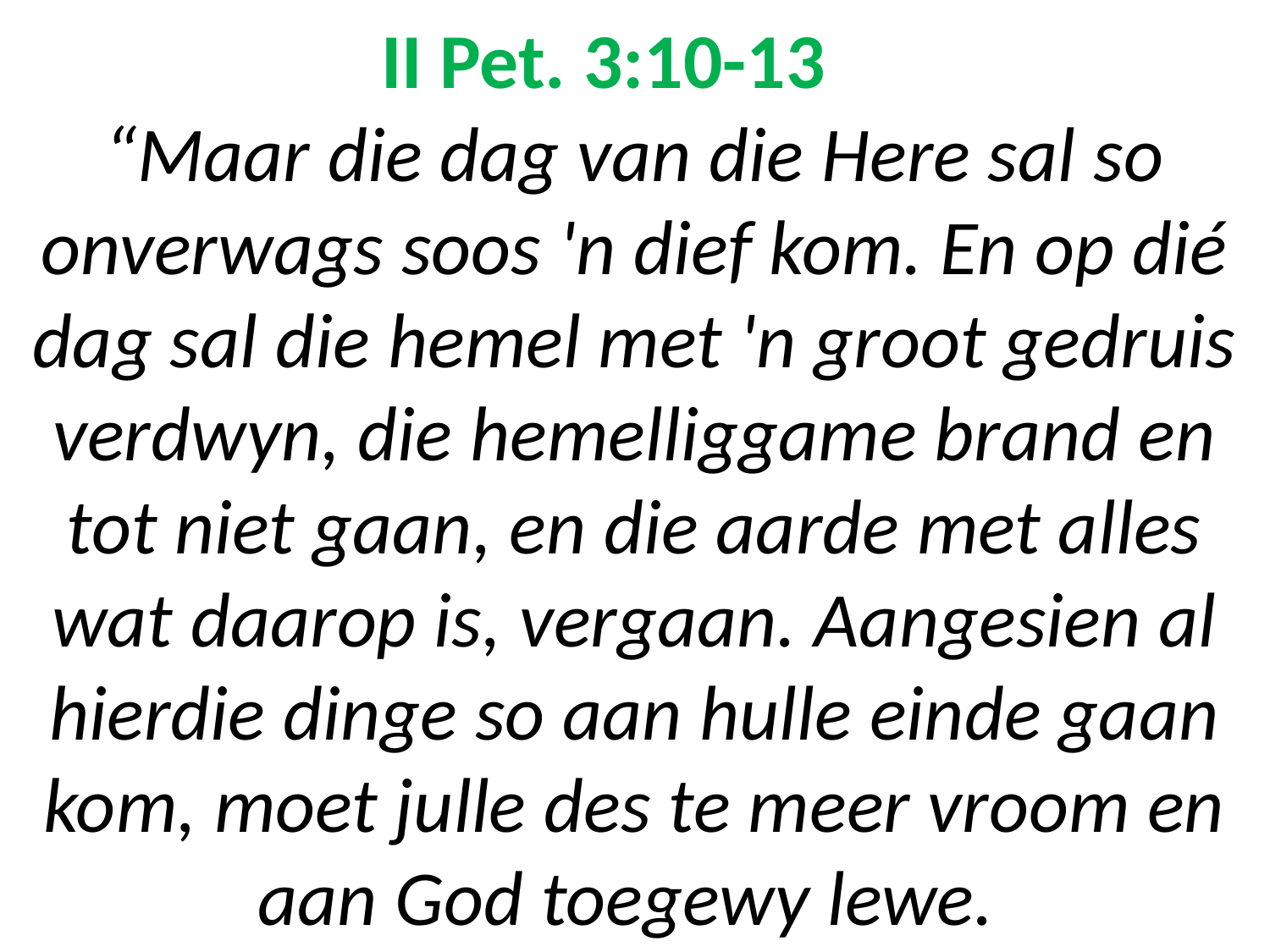

# II Pet. 3:10-13 “Maar die dag van die Here sal so onverwags soos 'n dief kom. En op dié dag sal die hemel met 'n groot gedruis verdwyn, die hemelliggame brand en tot niet gaan, en die aarde met alles wat daarop is, vergaan. Aangesien al hierdie dinge so aan hulle einde gaan kom, moet julle des te meer vroom en aan God toegewy lewe.